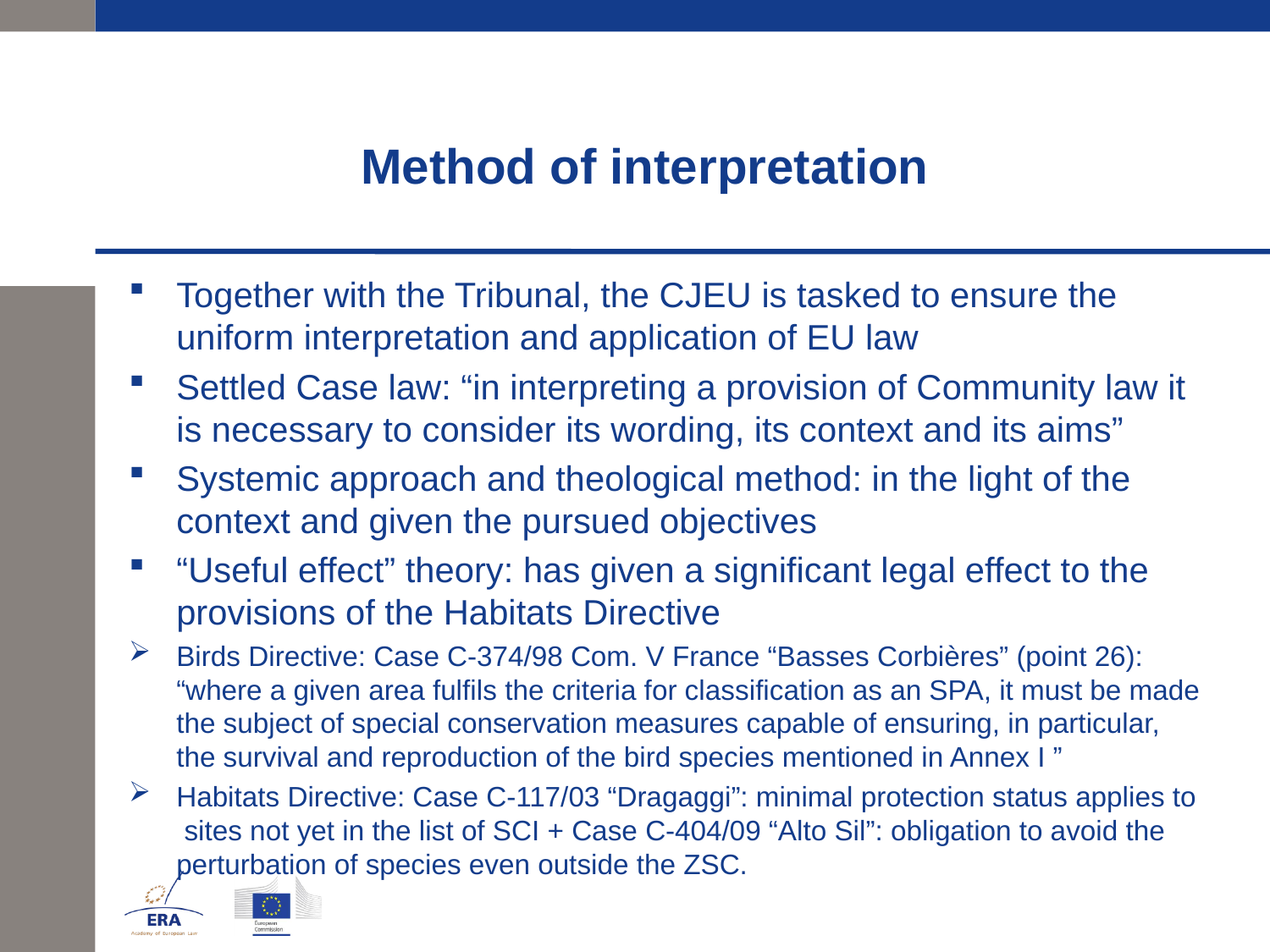

# Method of interpretation
Together with the Tribunal, the CJEU is tasked to ensure the uniform interpretation and application of EU law
Settled Case law: “in interpreting a provision of Community law it is necessary to consider its wording, its context and its aims”
Systemic approach and theological method: in the light of the context and given the pursued objectives
“Useful effect” theory: has given a significant legal effect to the provisions of the Habitats Directive
Birds Directive: Case C-374/98 Com. V France “Basses Corbières” (point 26): “where a given area fulfils the criteria for classification as an SPA, it must be made the subject of special conservation measures capable of ensuring, in particular, the survival and reproduction of the bird species mentioned in Annex I ”
Habitats Directive: Case C-117/03 “Dragaggi”: minimal protection status applies to  sites not yet in the list of SCI + Case C-404/09 “Alto Sil”: obligation to avoid the perturbation of species even outside the ZSC.